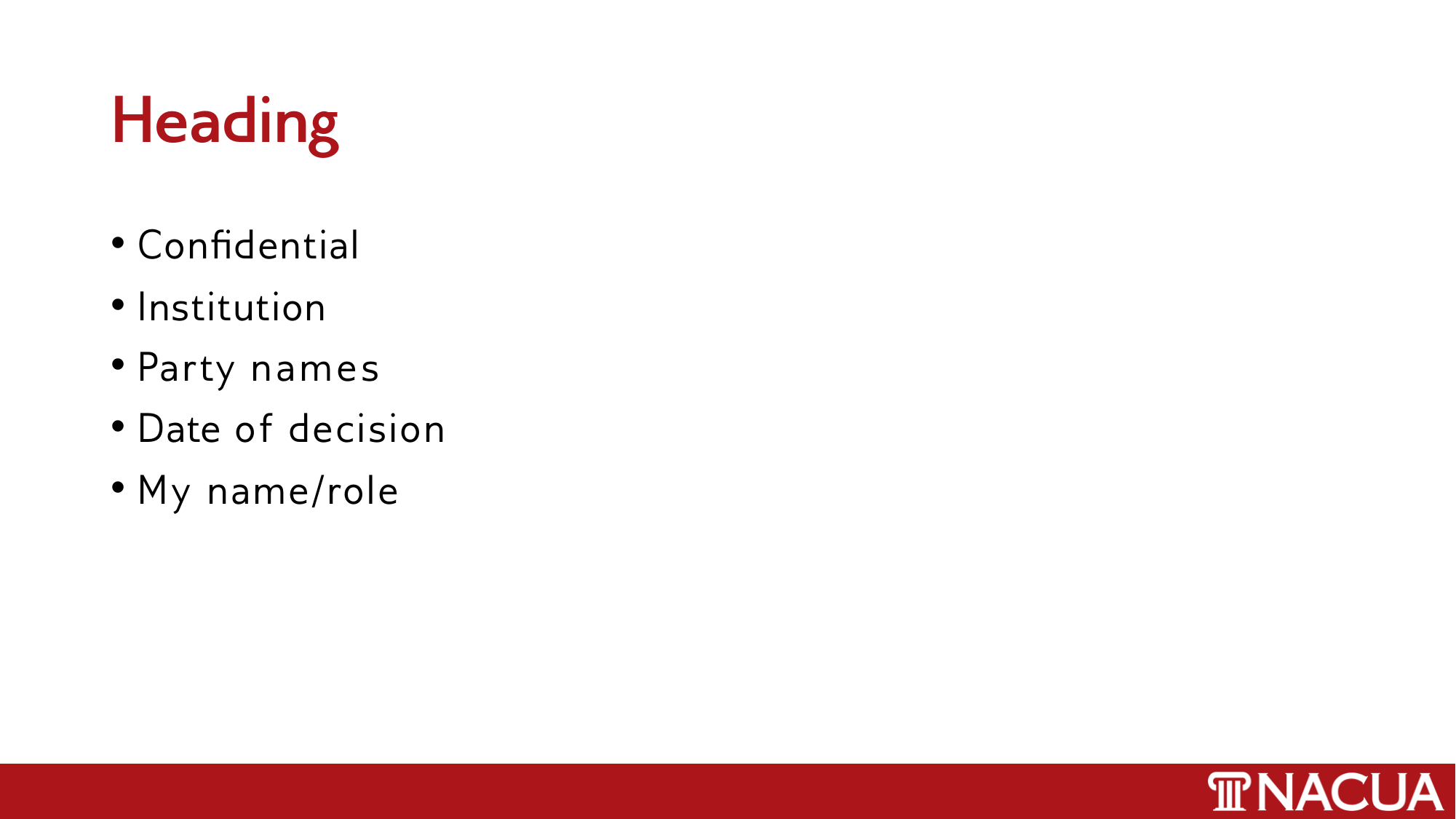

# Heading
Confidential
Institution
Party names
Date of decision
My name/role